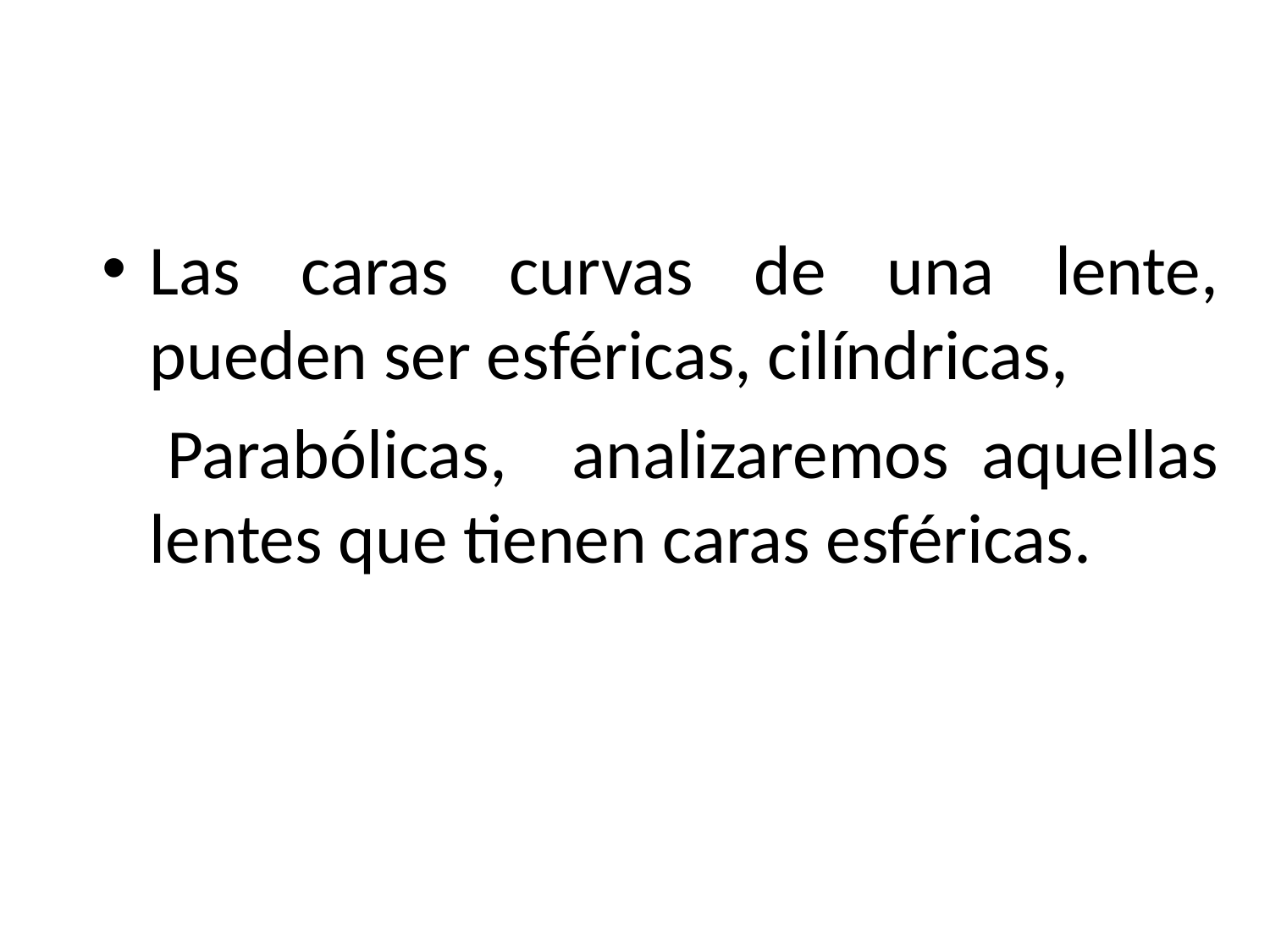

Las caras curvas de una lente, pueden ser esféricas, cilíndricas,
  Parabólicas,  analizaremos aquellas lentes que tienen caras esféricas.